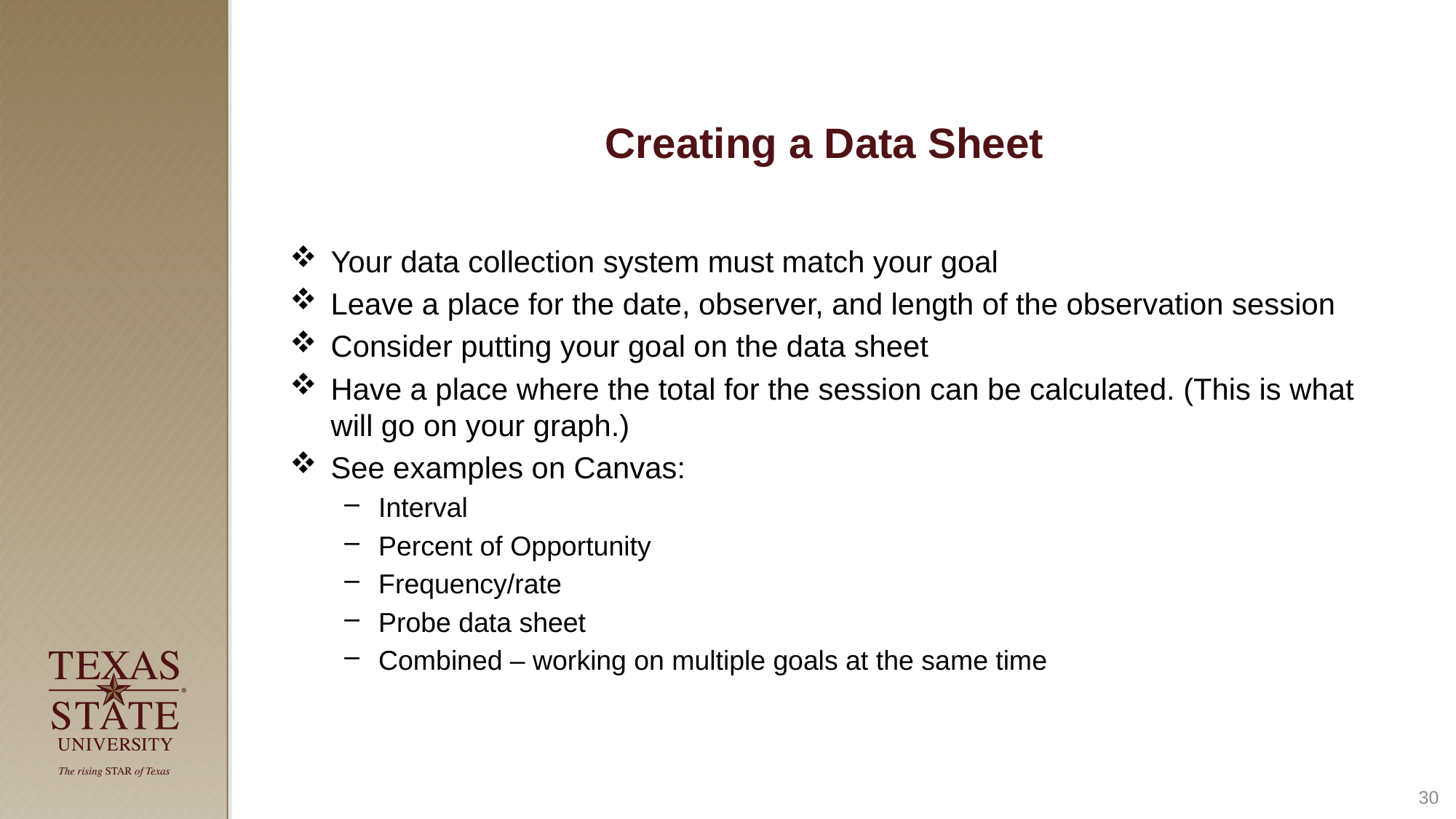

# Creating a Data Sheet
Your data collection system must match your goal
Leave a place for the date, observer, and length of the observation session
Consider putting your goal on the data sheet
Have a place where the total for the session can be calculated. (This is what will go on your graph.)
See examples on Canvas:
Interval
Percent of Opportunity
Frequency/rate
Probe data sheet
Combined – working on multiple goals at the same time

30